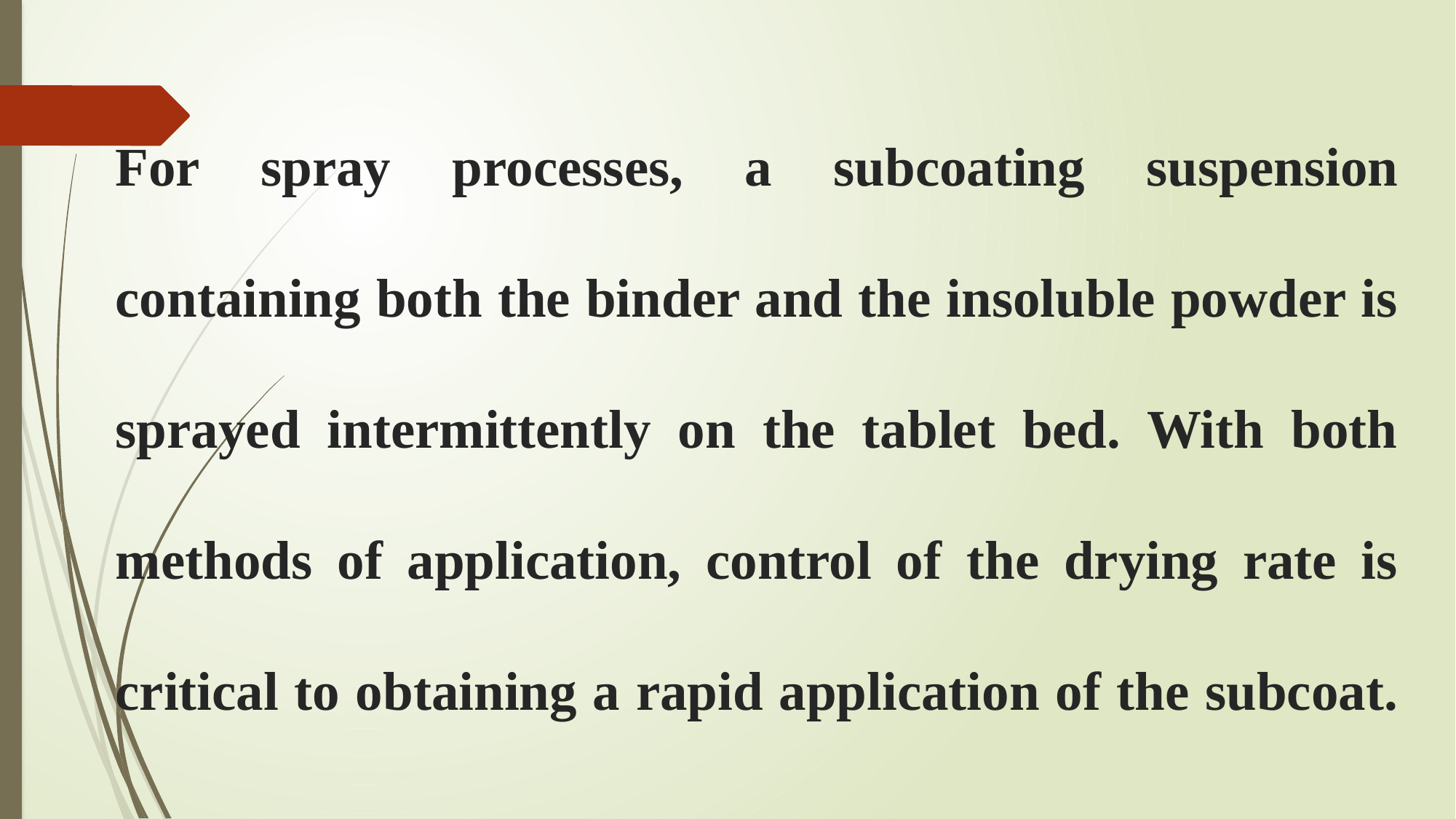

# For spray processes, a subcoating suspension containing both the binder and the insoluble powder is sprayed intermittently on the tablet bed. With both methods of application, control of the drying rate is critical to obtaining a rapid application of the subcoat.